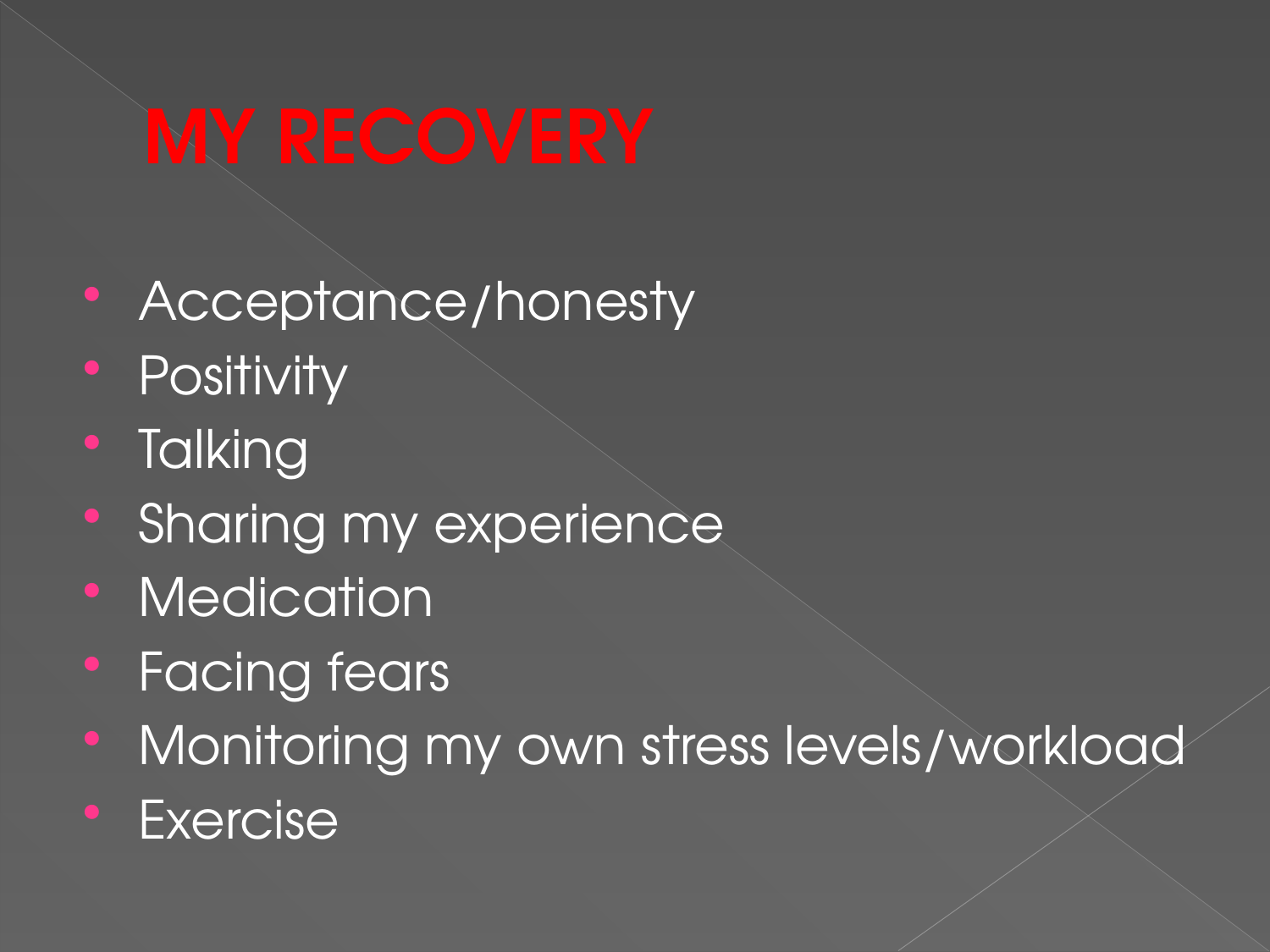

# MY RECOVERY
Acceptance/honesty
Positivity
Talking
Sharing my experience
Medication
Facing fears
Monitoring my own stress levels/workload
Exercise